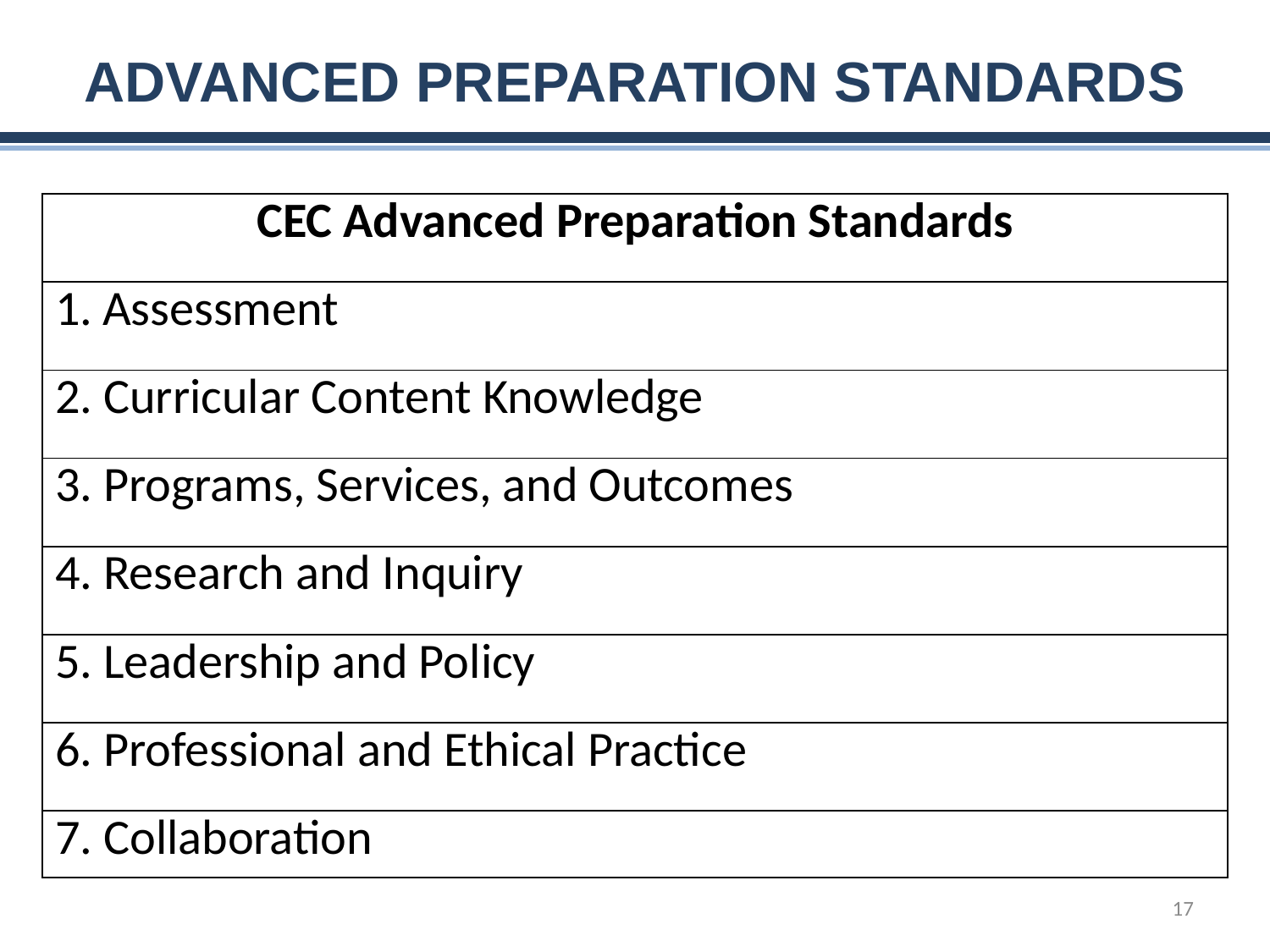

# Advanced Preparation Standards
| CEC Advanced Preparation Standards |
| --- |
| Assessment |
| 2. Curricular Content Knowledge |
| 3. Programs, Services, and Outcomes |
| 4. Research and Inquiry |
| 5. Leadership and Policy |
| 6. Professional and Ethical Practice |
| 7. Collaboration |
17